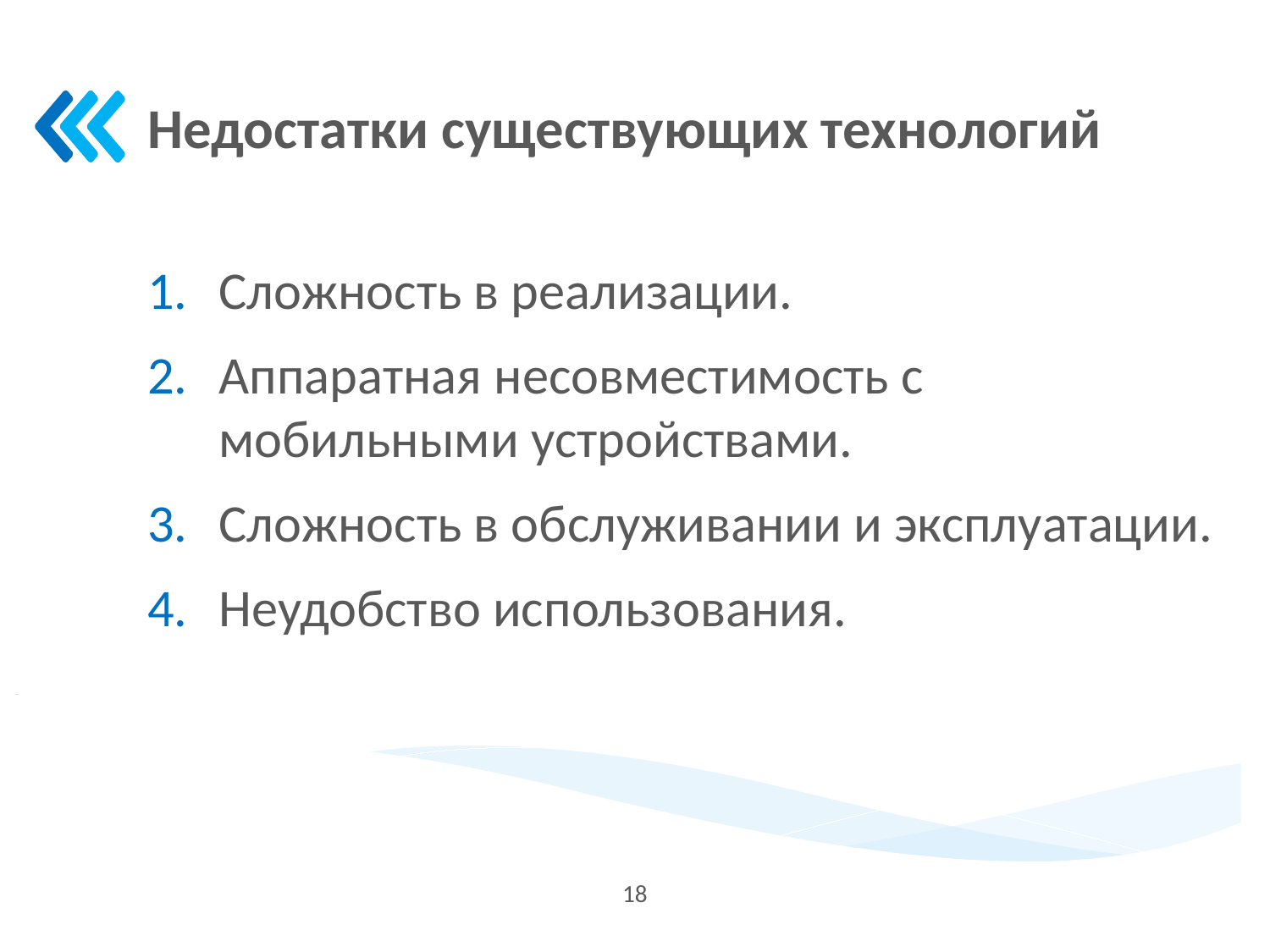

Недостатки существующих технологий

Сложность в реализации.
Аппаратная несовместимость с мобильными устройствами.
Сложность в обслуживании и эксплуатации.
Неудобство использования.

18